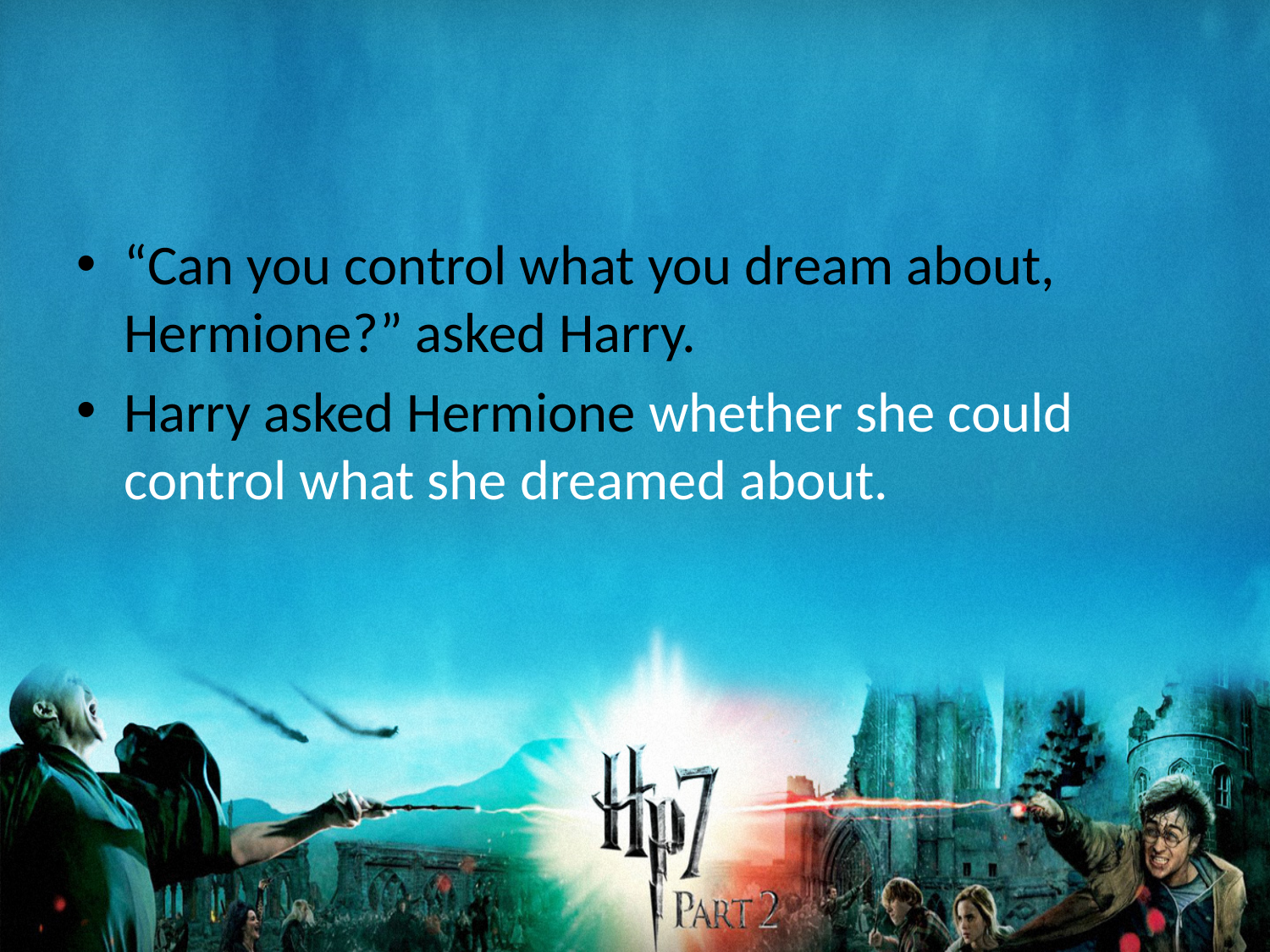

“Can you control what you dream about, Hermione?” asked Harry.
Harry asked Hermione whether she could control what she dreamed about.